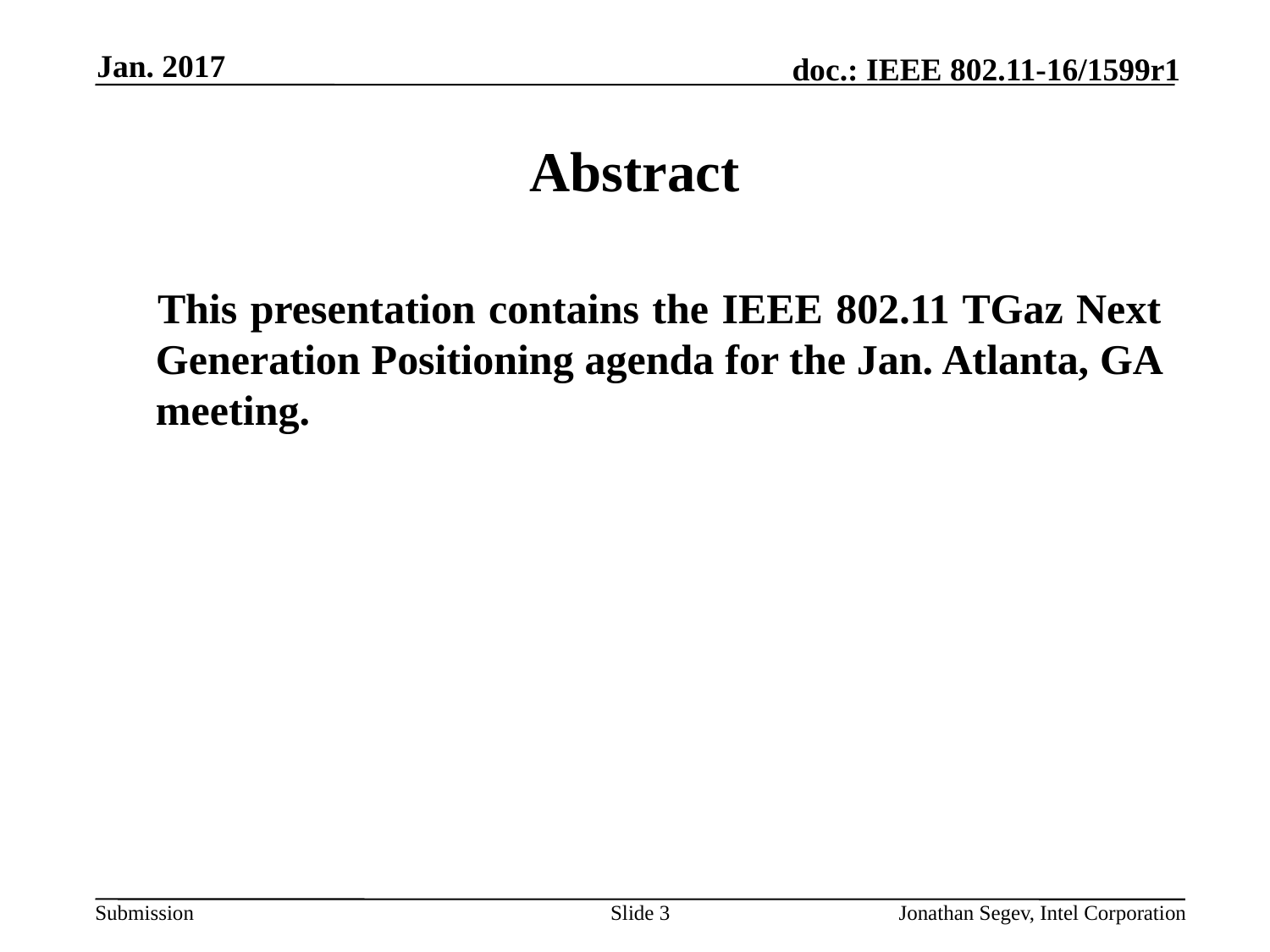

Jan. 2017
# Abstract
This presentation contains the IEEE 802.11 TGaz Next Generation Positioning agenda for the Jan. Atlanta, GA meeting.

Slide 3
Jonathan Segev, Intel Corporation